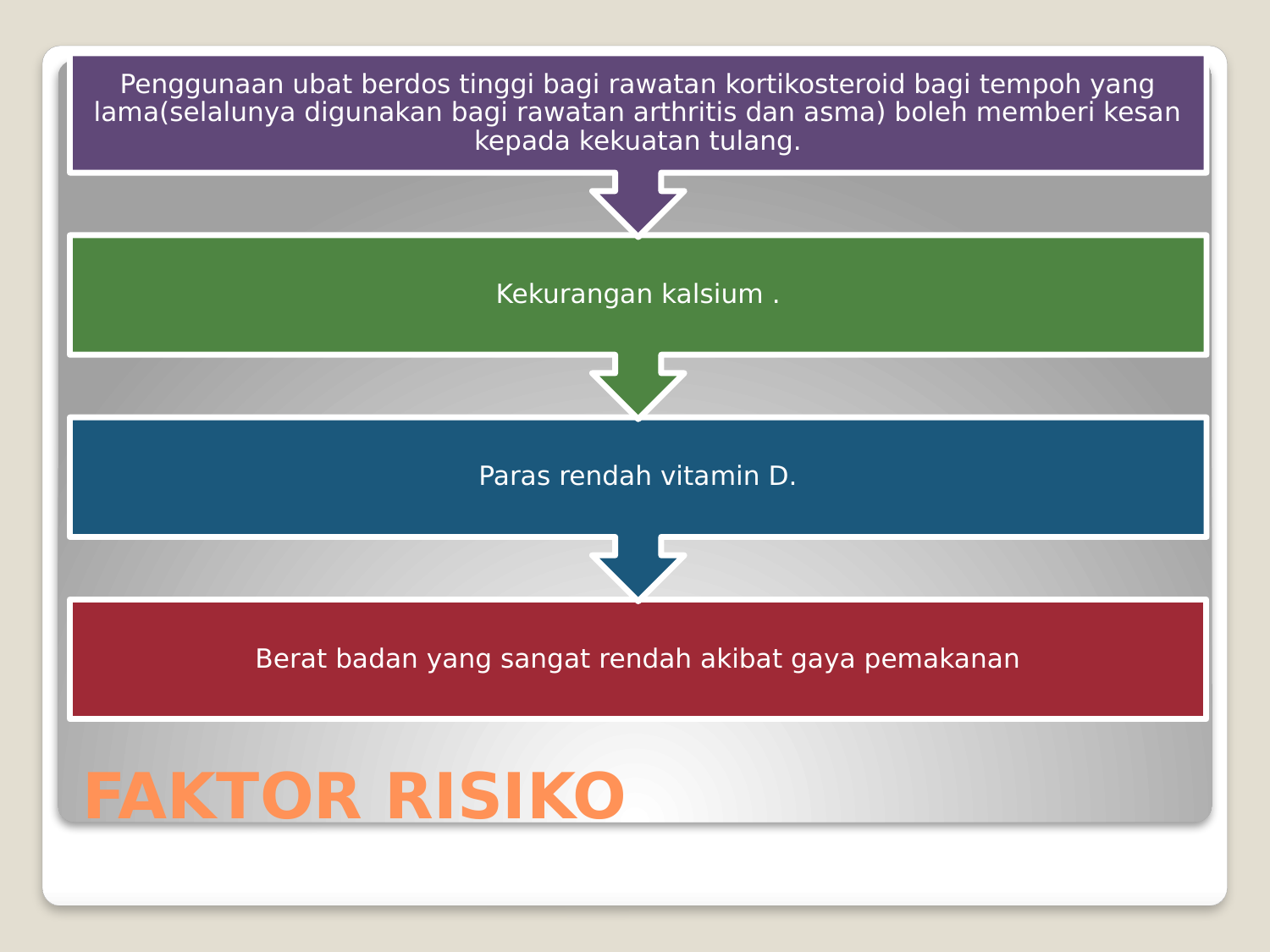

Berat badan yang sangat rendah akibat gaya pemakanan
Paras rendah vitamin D.
Kekurangan kalsium .
Penggunaan ubat berdos tinggi bagi rawatan kortikosteroid bagi tempoh yang lama(selalunya digunakan bagi rawatan arthritis dan asma) boleh memberi kesan kepada kekuatan tulang.
# FAKTOR RISIKO